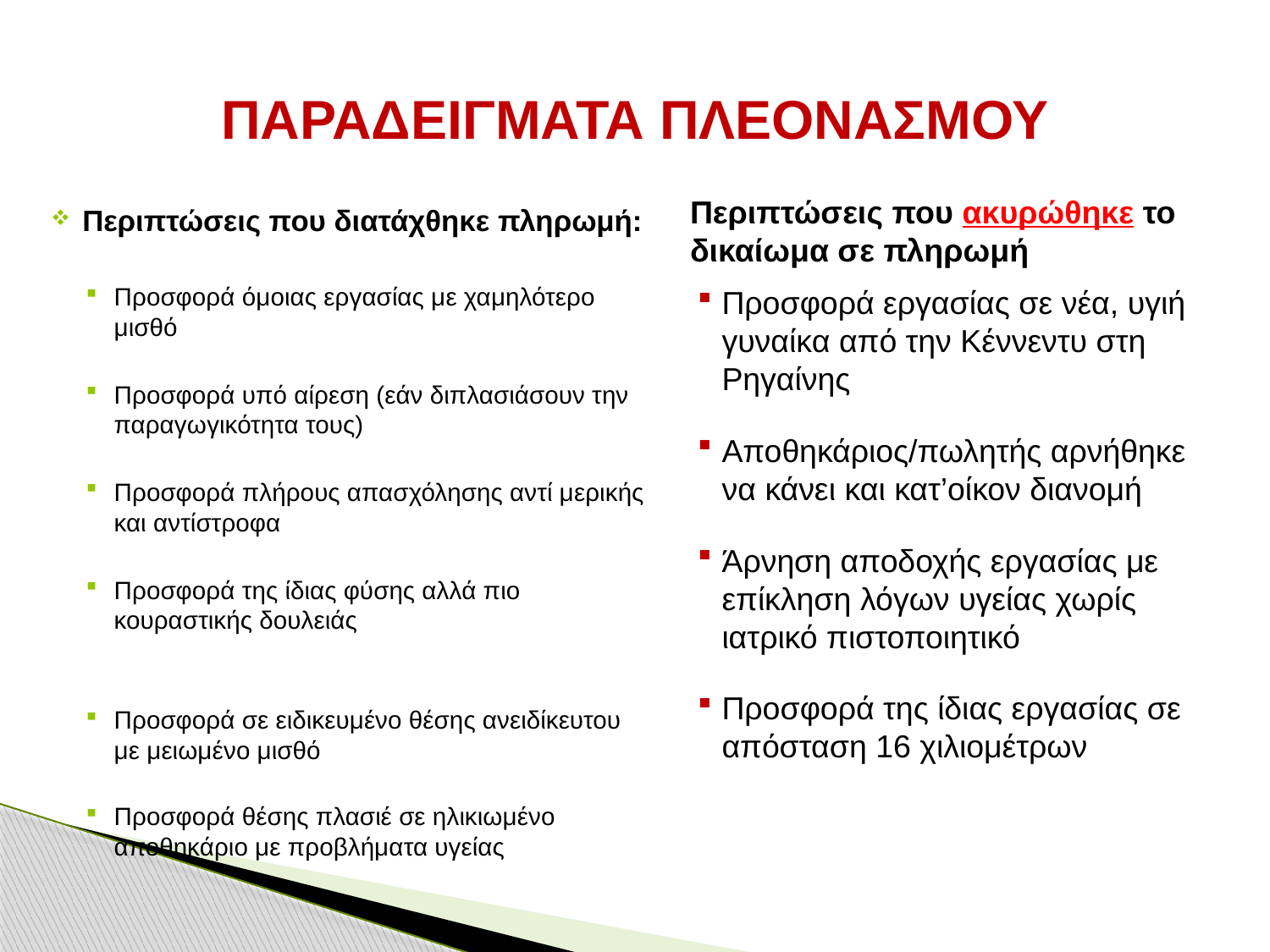

# ΠΑΡΑΔΕΙΓΜΑΤΑ ΠΛΕΟΝΑΣΜΟΥ
Περιπτώσεις που ακυρώθηκε το δικαίωμα σε πληρωμή
Περιπτώσεις που διατάχθηκε πληρωμή:

Προσφορά όμοιας εργασίας με χαμηλότερο μισθό

Προσφορά υπό αίρεση (εάν διπλασιάσουν την παραγωγικότητα τους)

Προσφορά πλήρους απασχόλησης αντί μερικής και αντίστροφα

Προσφορά της ίδιας φύσης αλλά πιο κουραστικής δουλειάς

Προσφορά σε ειδικευμένο θέσης ανειδίκευτου με μειωμένο μισθό

Προσφορά θέσης πλασιέ σε ηλικιωμένο αποθηκάριο με προβλήματα υγείας
Προσφορά εργασίας σε νέα, υγιή γυναίκα από την Κέννεντυ στη Ρηγαίνης

Αποθηκάριος/πωλητής αρνήθηκε να κάνει και κατ’οίκον διανομή

Άρνηση αποδοχής εργασίας με επίκληση λόγων υγείας χωρίς ιατρικό πιστοποιητικό

Προσφορά της ίδιας εργασίας σε απόσταση 16 χιλιομέτρων